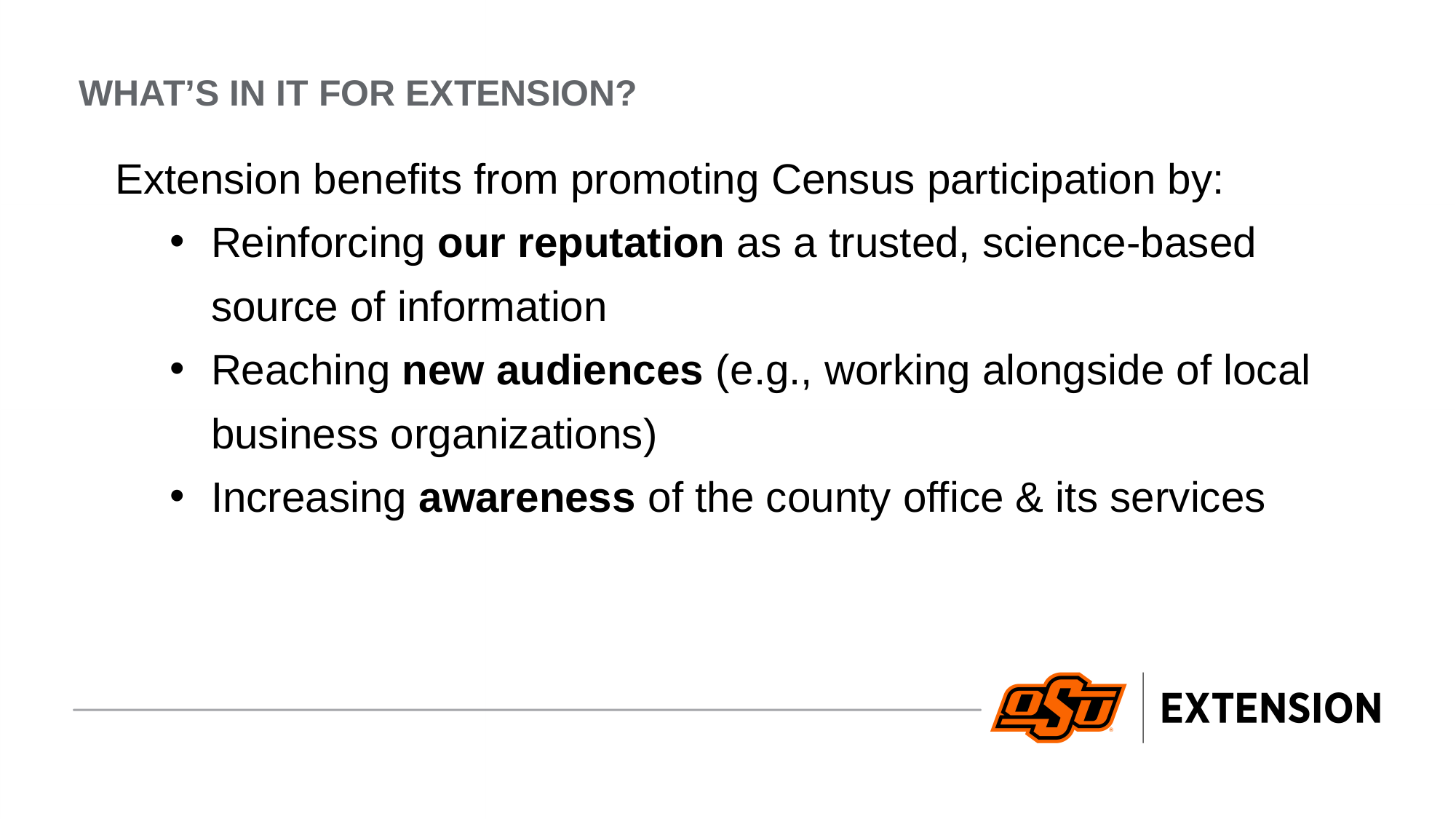

WHAT’S IN IT FOR EXTENSION?
Extension benefits from promoting Census participation by:
Reinforcing our reputation as a trusted, science-based source of information
Reaching new audiences (e.g., working alongside of local business organizations)
Increasing awareness of the county office & its services